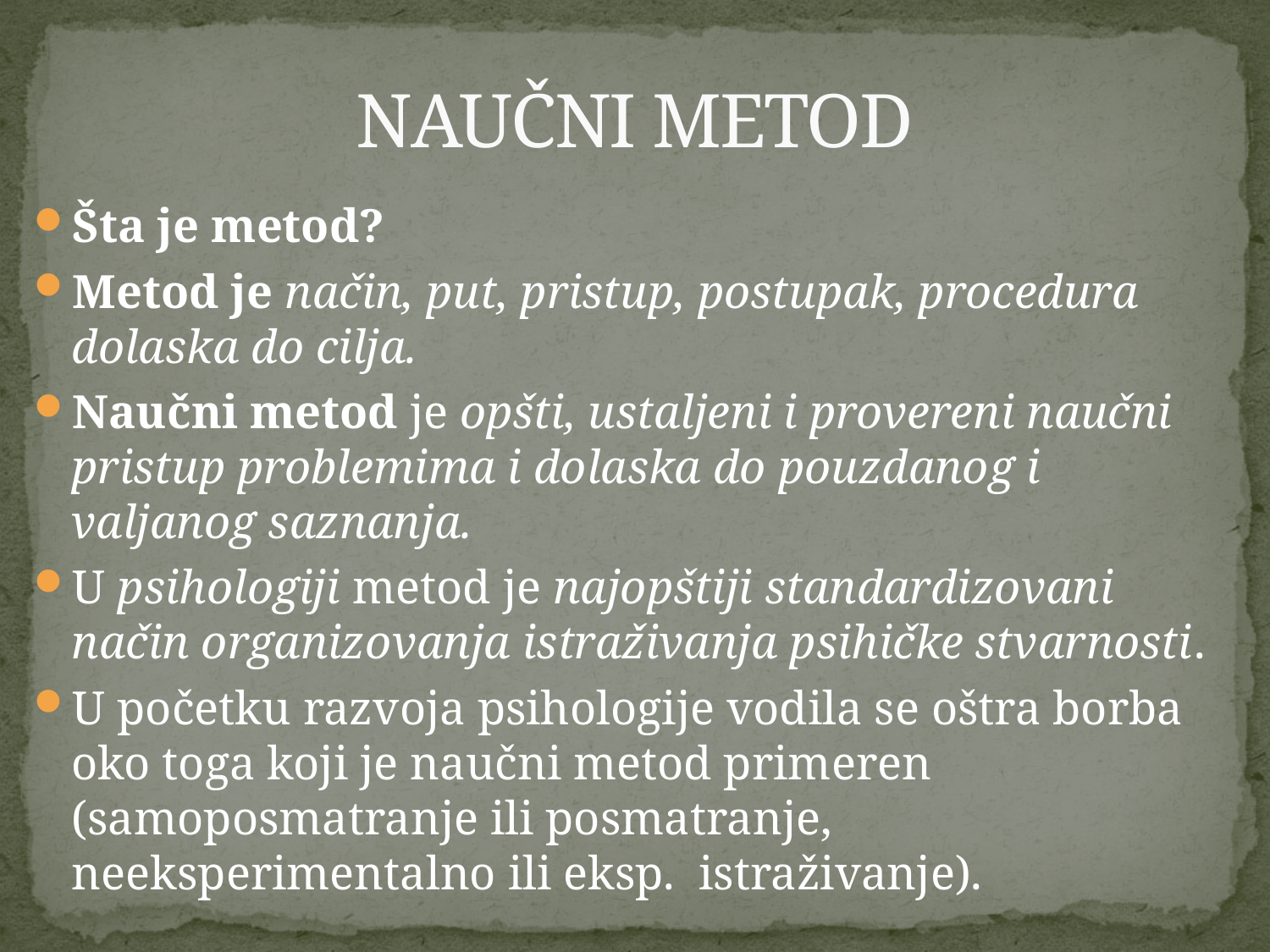

# NAUČNI METOD
Šta je metod?
Metod je način, put, pristup, postupak, procedura dolaska do cilja.
Naučni metod je opšti, ustaljeni i provereni naučni pristup problemima i dolaska do pouzdanog i valjanog saznanja.
U psihologiji metod je najopštiji standardizovani način organizovanja istraživanja psihičke stvarnosti.
U početku razvoja psihologije vodila se oštra borba oko toga koji je naučni metod primeren (samoposmatranje ili posmatranje, neeksperimentalno ili eksp.  istraživanje).